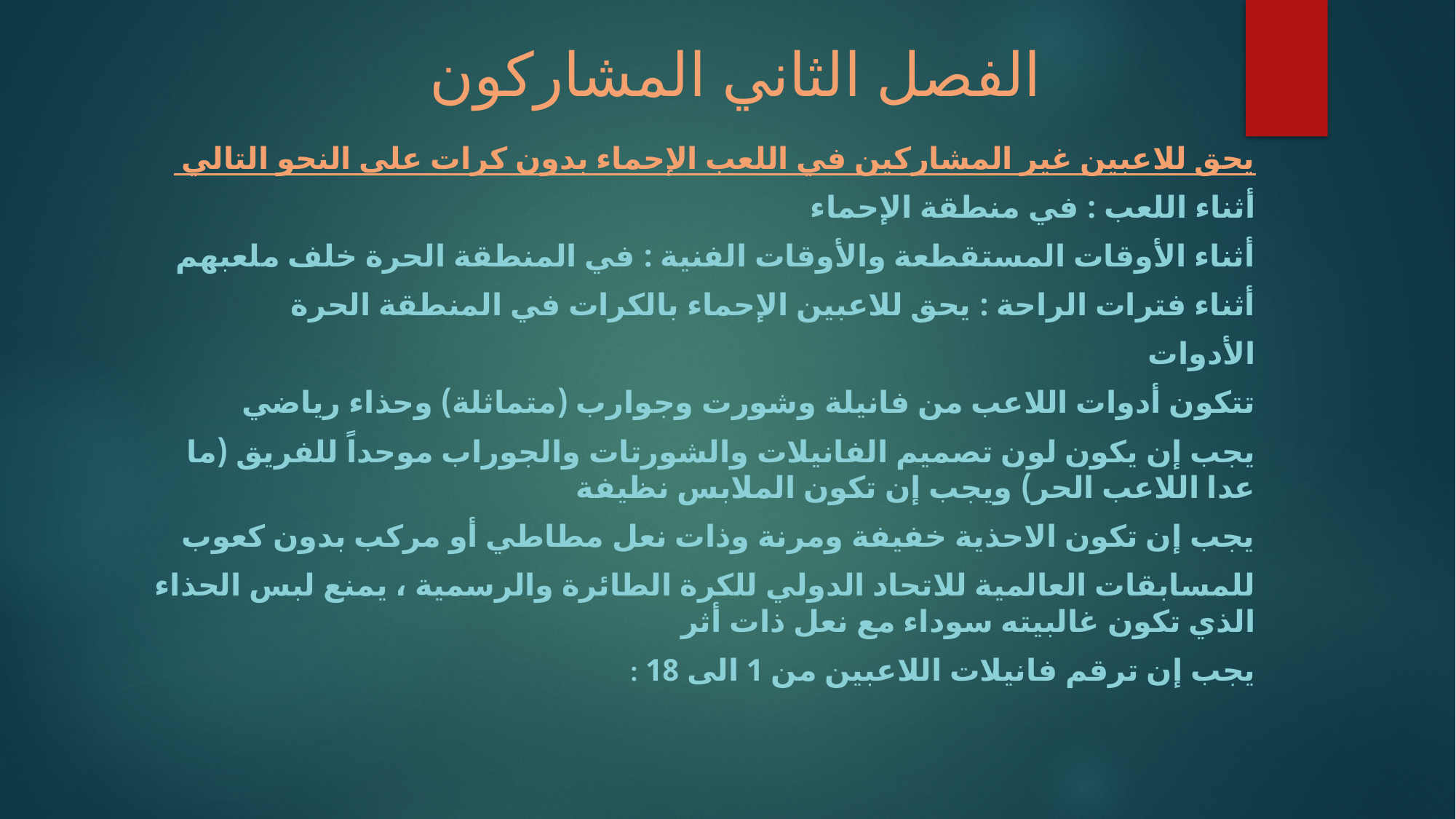

# الفصل الثاني المشاركون
يحق للاعبين غير المشاركين في اللعب الإحماء بدون كرات على النحو التالي
أثناء اللعب : في منطقة الإحماء
أثناء الأوقات المستقطعة والأوقات الفنية : في المنطقة الحرة خلف ملعبهم
أثناء فترات الراحة : يحق للاعبين الإحماء بالكرات في المنطقة الحرة
الأدوات
تتكون أدوات اللاعب من فانيلة وشورت وجوارب (متماثلة) وحذاء رياضي
يجب إن يكون لون تصميم الفانيلات والشورتات والجوراب موحداً للفريق (ما عدا اللاعب الحر) ويجب إن تكون الملابس نظيفة
يجب إن تكون الاحذية خفيفة ومرنة وذات نعل مطاطي أو مركب بدون كعوب
للمسابقات العالمية للاتحاد الدولي للكرة الطائرة والرسمية ، يمنع لبس الحذاء الذي تكون غالبيته سوداء مع نعل ذات أثر
يجب إن ترقم فانيلات اللاعبين من 1 الى 18 :